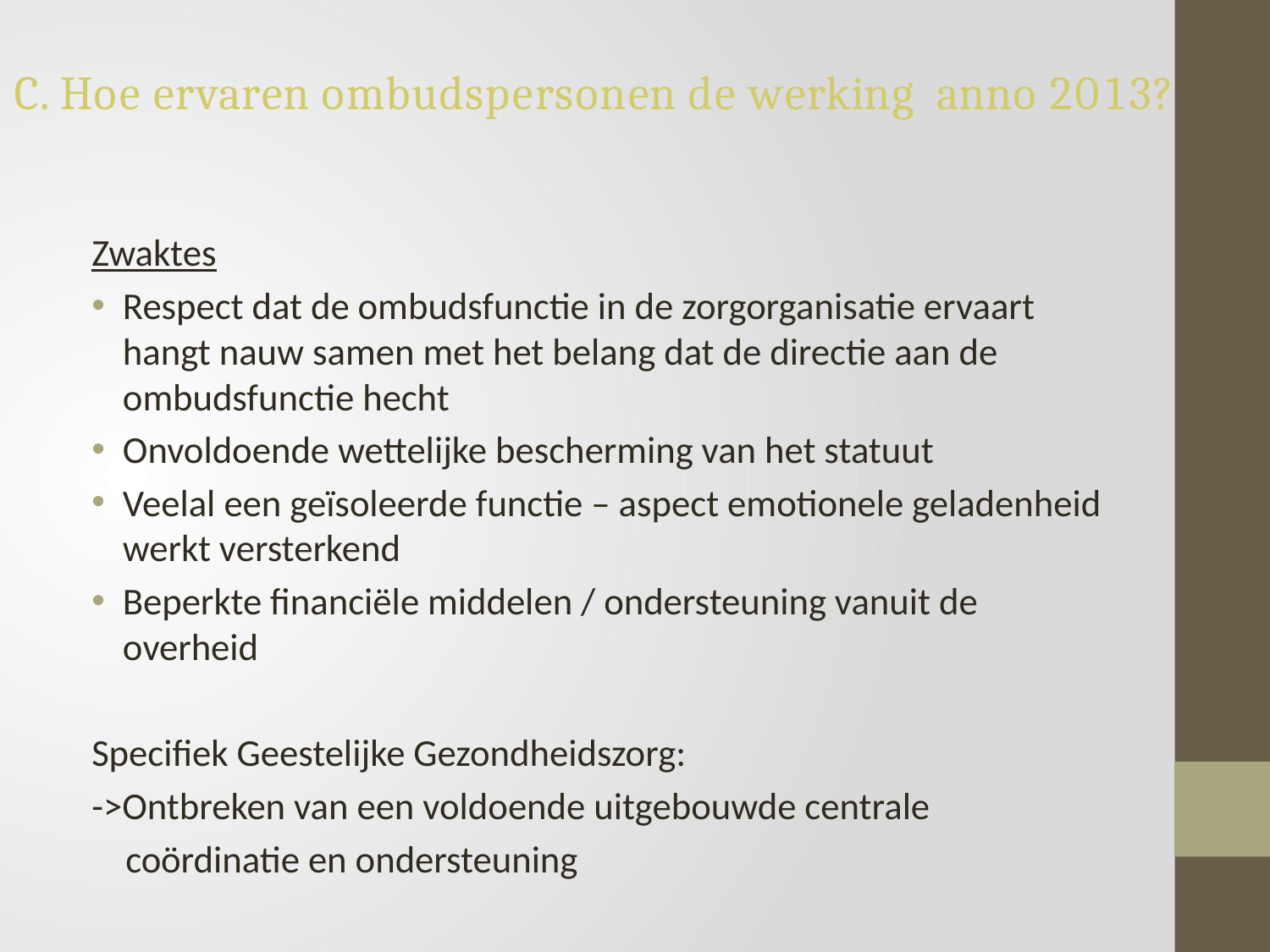

C. Hoe ervaren ombudspersonen de werking  anno 2013?
Zwaktes
Respect dat de ombudsfunctie in de zorgorganisatie ervaart hangt nauw samen met het belang dat de directie aan de ombudsfunctie hecht
Onvoldoende wettelijke bescherming van het statuut
Veelal een geïsoleerde functie – aspect emotionele geladenheid werkt versterkend
Beperkte financiële middelen / ondersteuning vanuit de overheid

Specifiek Geestelijke Gezondheidszorg:
->Ontbreken van een voldoende uitgebouwde centrale
    coördinatie en ondersteuning